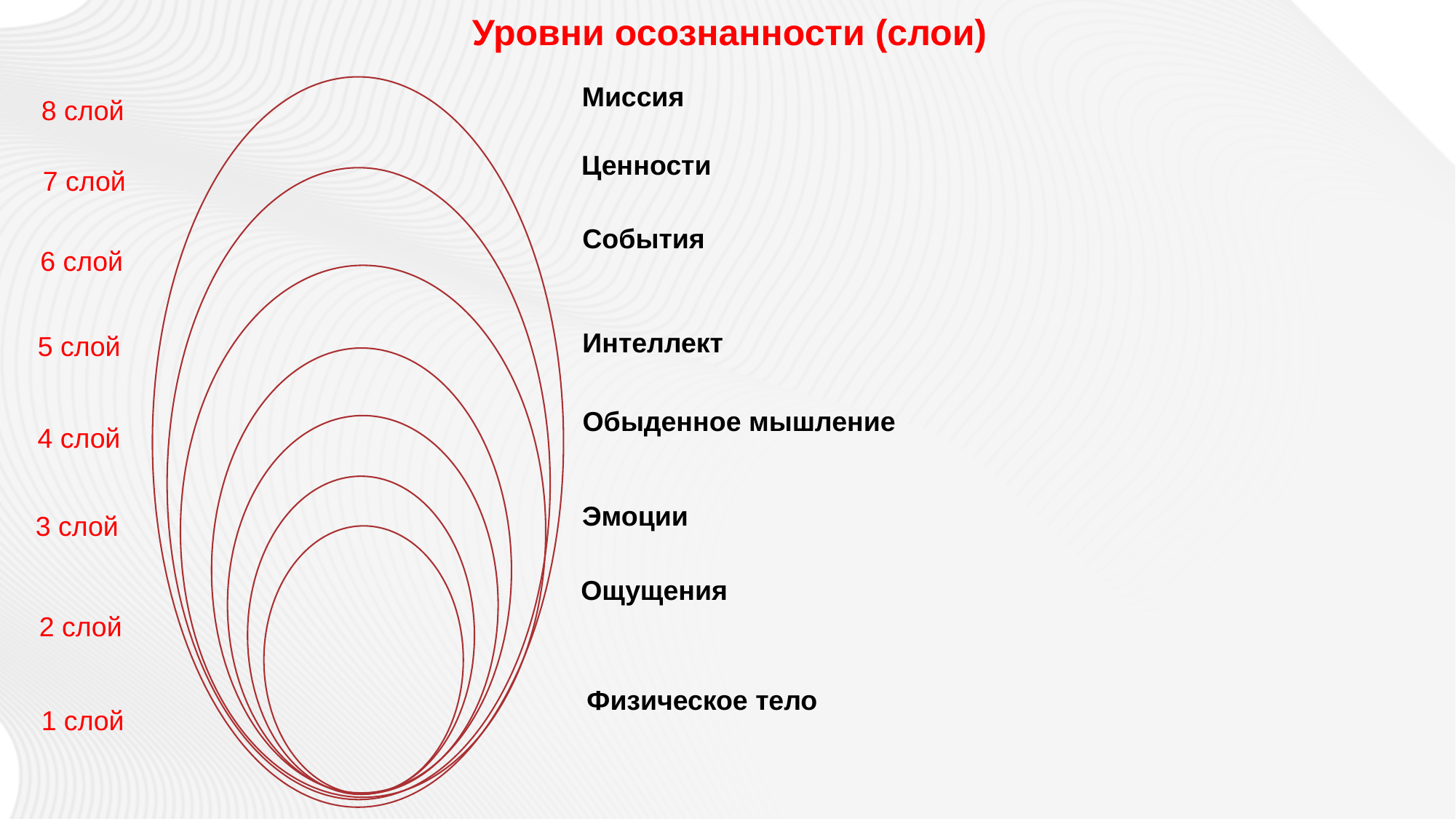

# Уровни осознанности (слои)
Миссия

8 слой
Ценности
7 слой

События
6 слой

Интеллект
5 слой

Обыденное мышление
4 слой

Эмоции
3 слой

Ощущения
2 слой
Физическое тело
1 слой